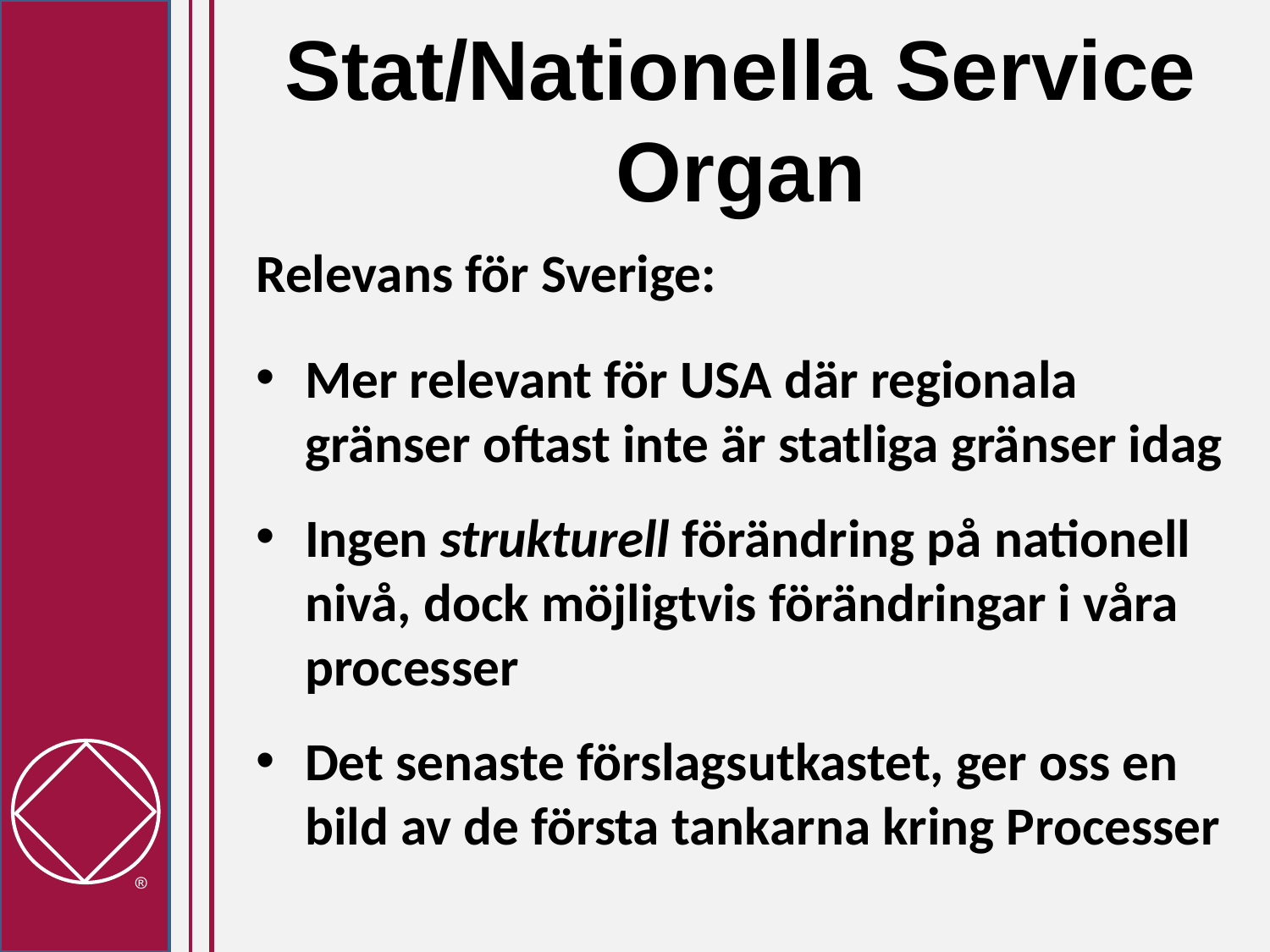

# Stat/Nationella Service Organ
Relevans för Sverige:
Mer relevant för USA där regionala gränser oftast inte är statliga gränser idag
Ingen strukturell förändring på nationell nivå, dock möjligtvis förändringar i våra processer
Det senaste förslagsutkastet, ger oss en bild av de första tankarna kring Processer